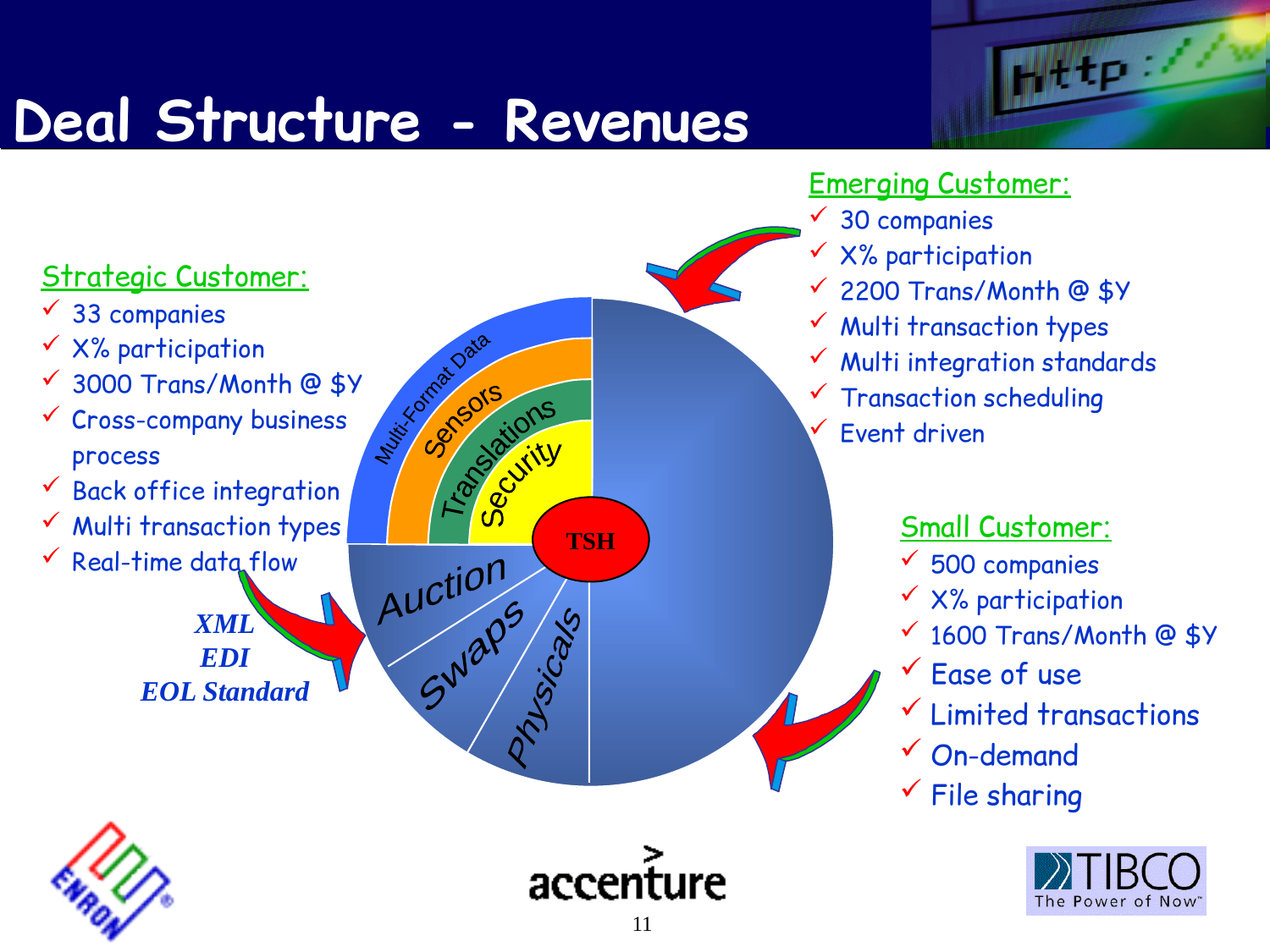

# Deal Structure - Revenues
Emerging Customer:
30 companies
X% participation
2200 Trans/Month @ $Y
Multi transaction types
Multi integration standards
Transaction scheduling
Event driven

Strategic Customer:
33 companies
X% participation
3000 Trans/Month @ $Y
Cross-company business process
Back office integration
Multi transaction types
Real-time data flow

Multi-Format Data
Sensors
Translations
Security
Small Customer:
500 companies
X% participation
1600 Trans/Month @ $Y
Ease of use
Limited transactions
On-demand
File sharing
TSH

Auction

XML
EDI
EOL Standard
Swaps
Physicals

11